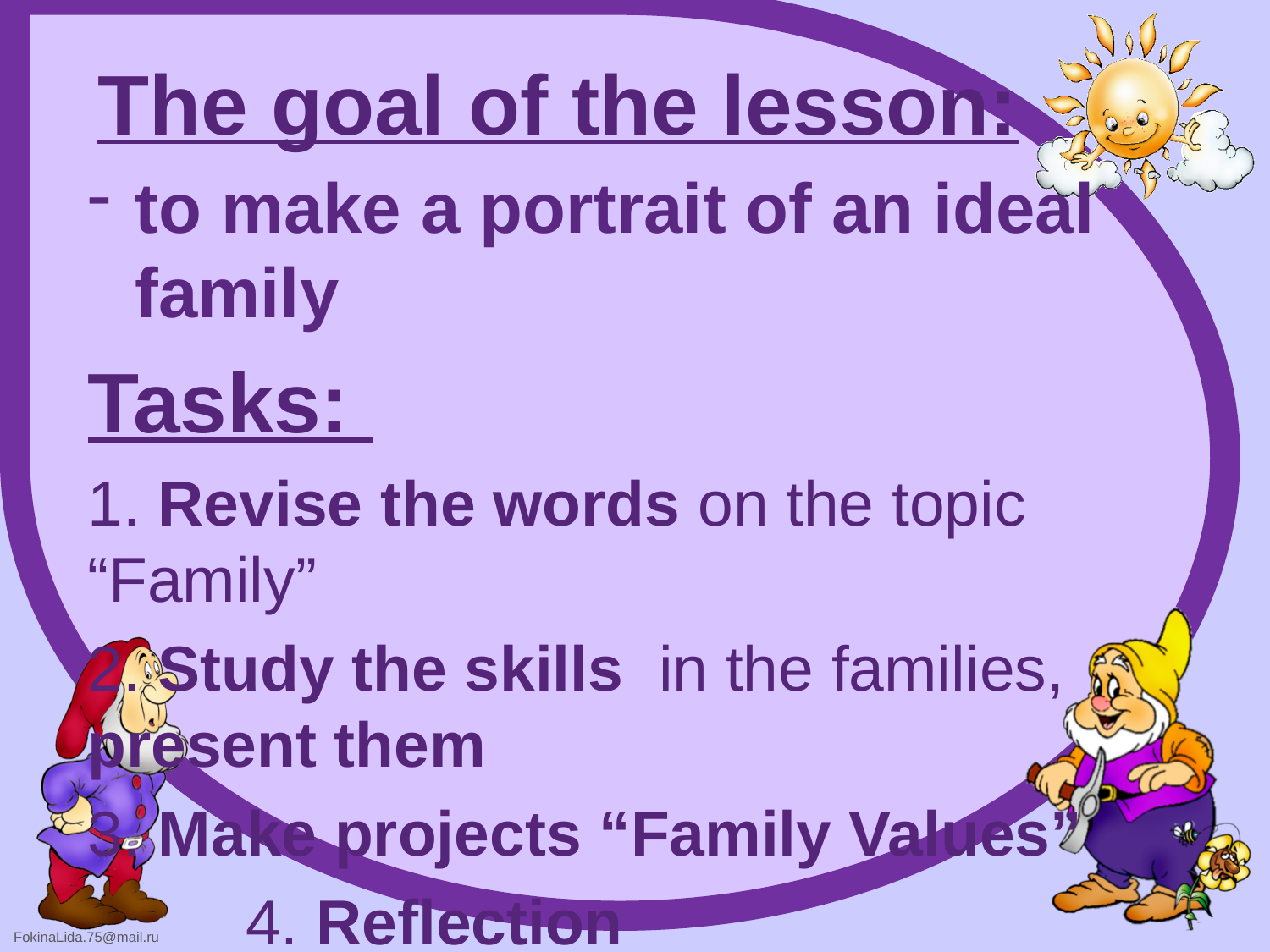

# The goal of the lesson:
to make a portrait of an ideal family
Tasks:
1. Revise the words on the topic “Family”
2. Study the skills  in the families, present them
3. Make projects “Family Values”
         4. Reflection